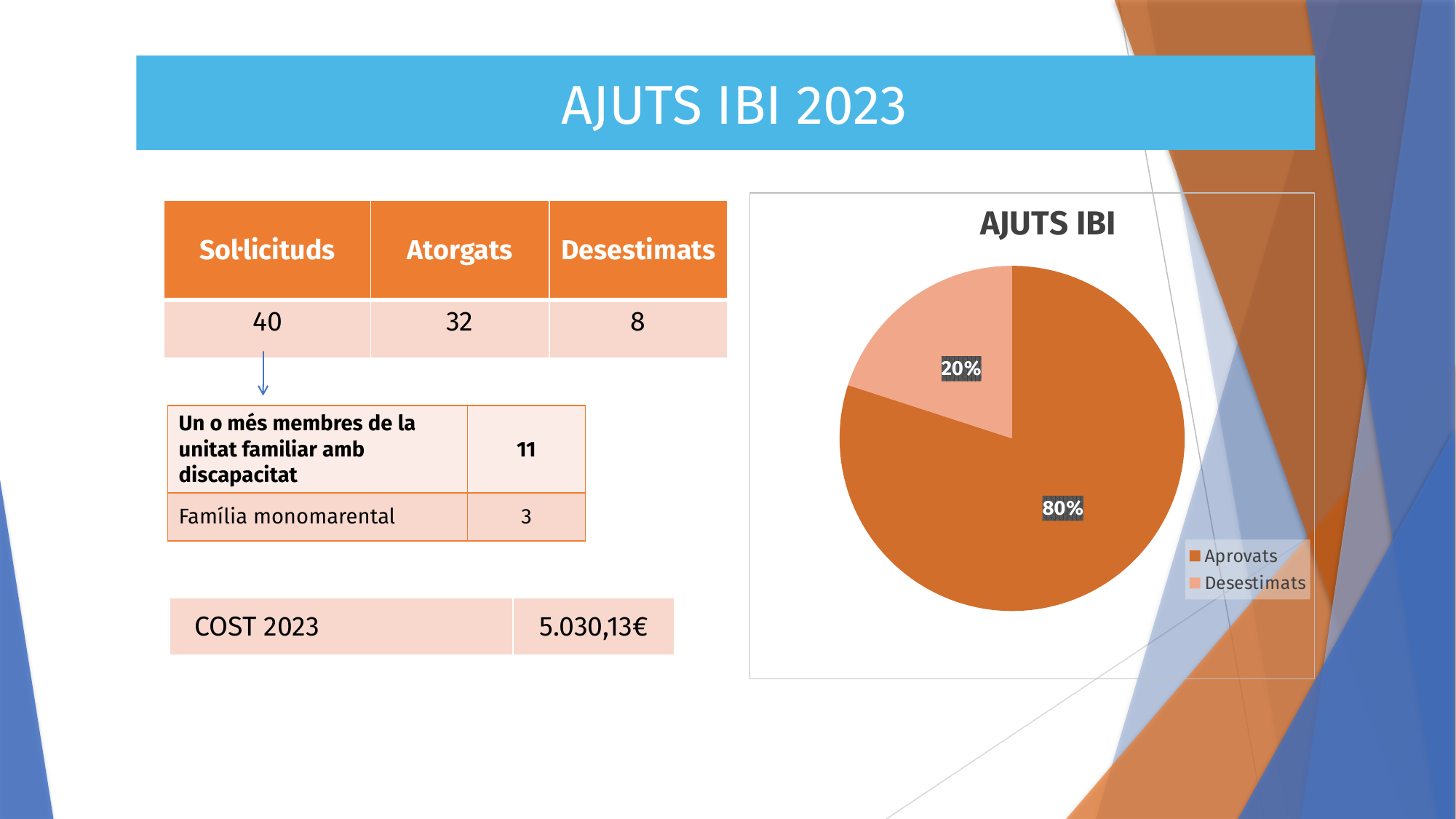

AJUTS IBI 2023

### Chart: AJUTS IBI

| Category | ÀPATS A DOMICILI |
|---|---|
| Aprovats | 32.0 |
| Desestimats | 8.0 |
| Sol·licituds | Atorgats | Desestimats |
| --- | --- | --- |
| 40 | 32 | 8 |
| Un o més membres de la unitat familiar amb discapacitat | 11 |
| --- | --- |
| Família monomarental | 3 |
| COST 2023 | 5.030,13€ |
| --- | --- |